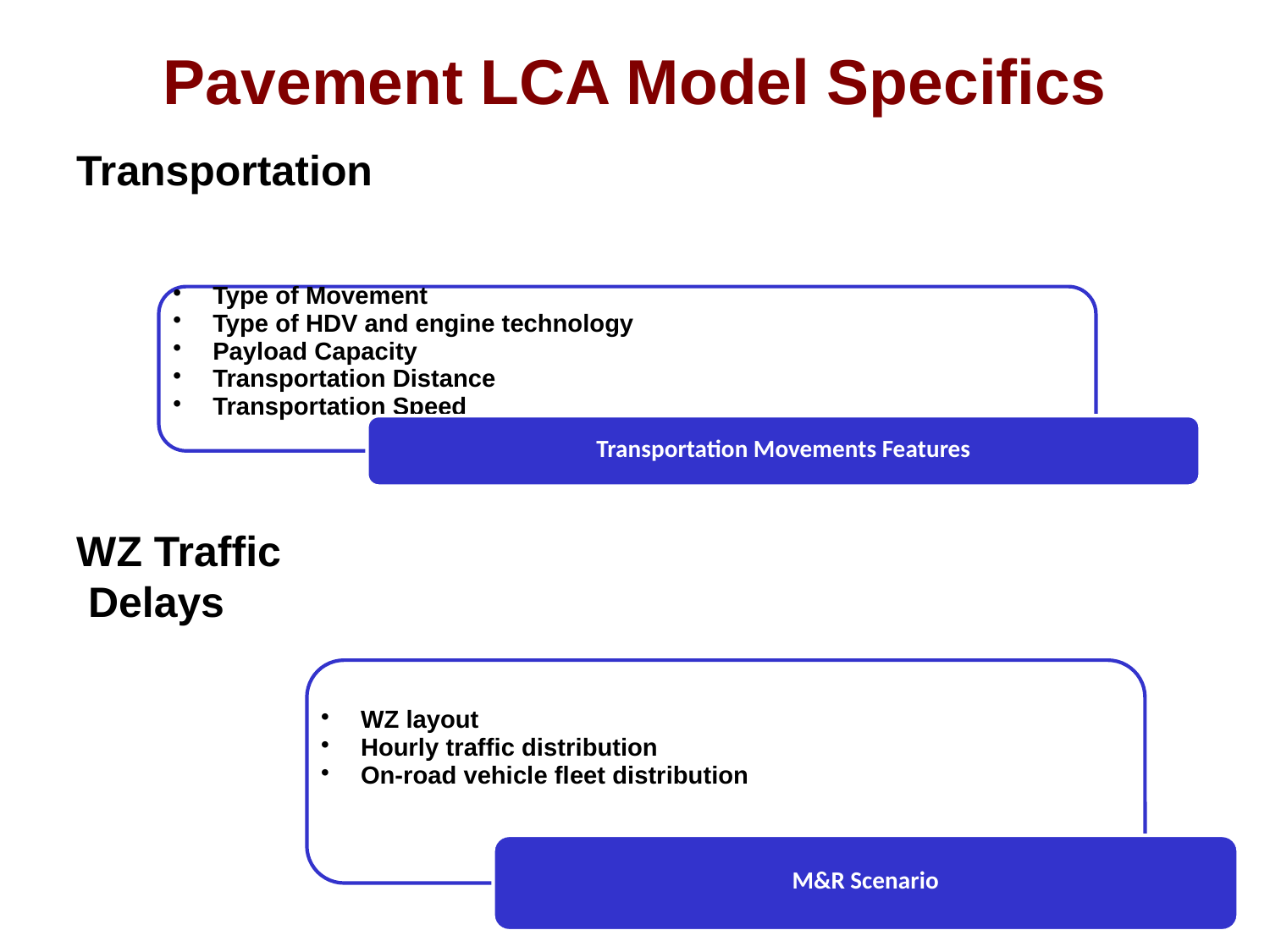

# Pavement LCA Model Specifics
Transportation

WZ Traffic
 Delays
Transportation Movements Features
Type of Movement
Type of HDV and engine technology
Transportation Distance
Transportation Speed
Payload Capacity
M&R Scenario
WZ layout
Hourly traffic distribution
On-road vehicle fleet distribution